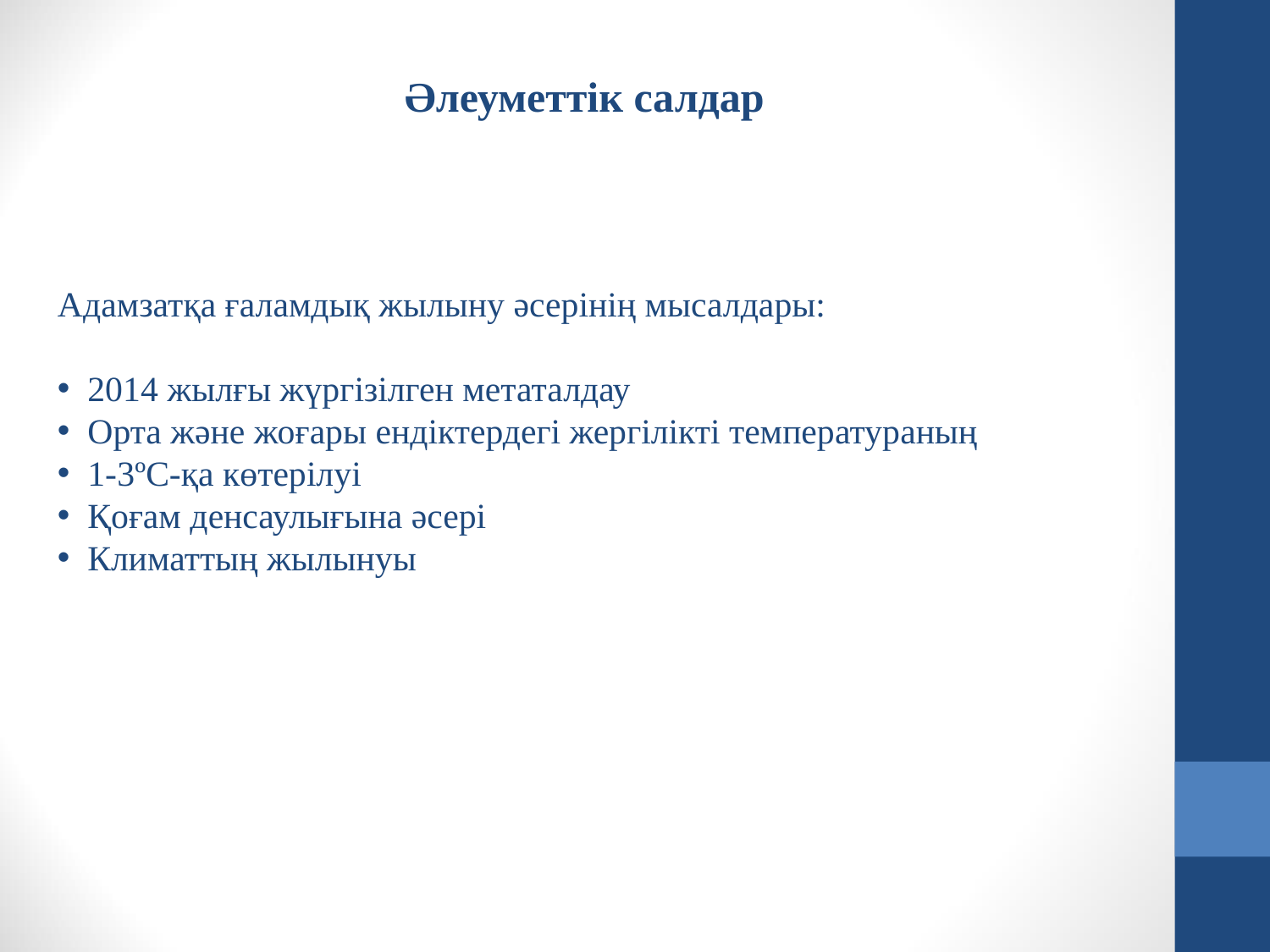

Әлеуметтік салдар
Адамзатқа ғаламдық жылыну әсерінің мысалдары:

2014 жылғы жүргізілген метаталдау
Орта және жоғары ендіктердегі жергілікті температураның
1-3ºС-қа көтерілуі
Қоғам денсаулығына әсері
Климаттың жылынуы